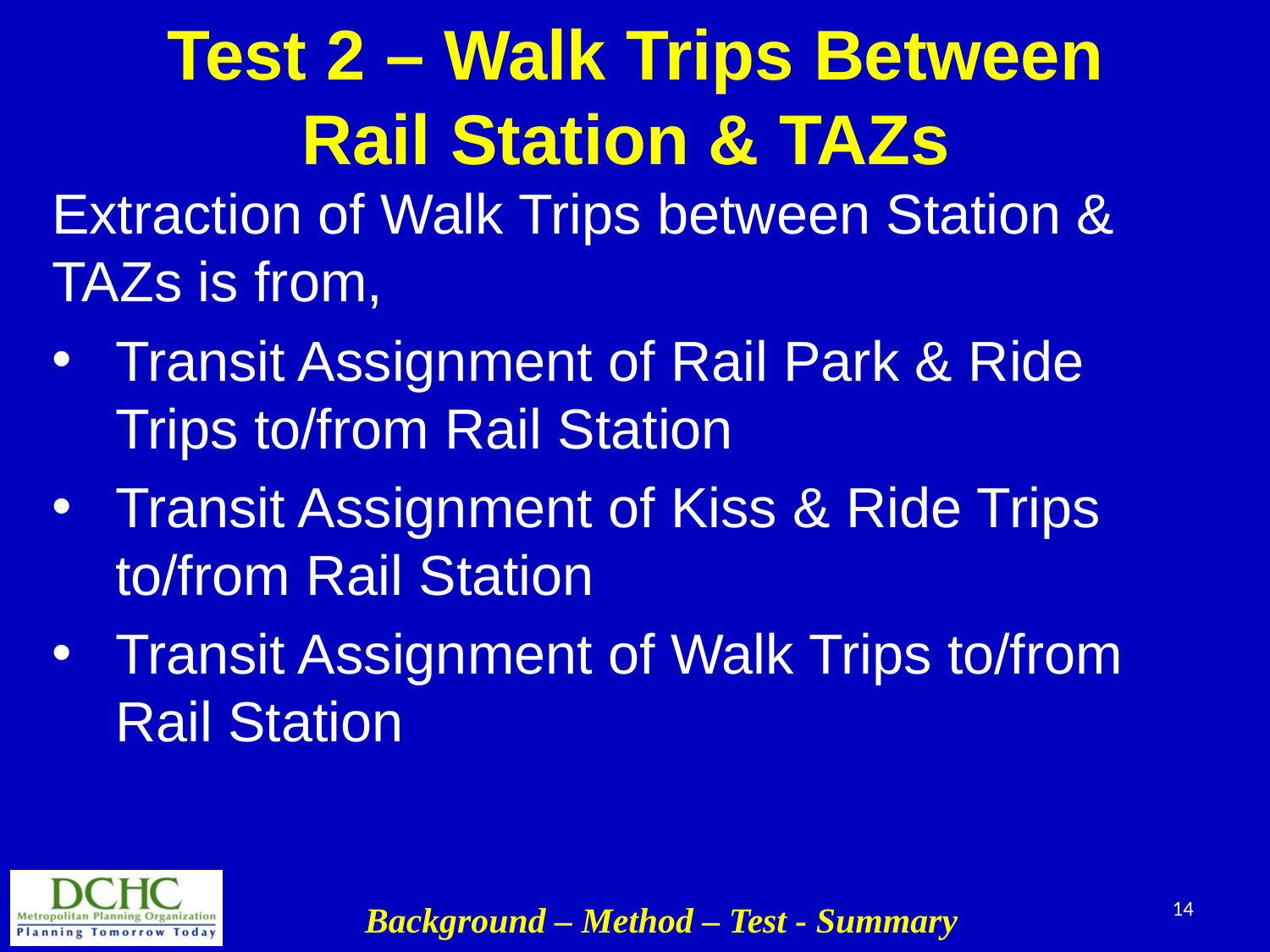

# Test 2 – Walk Trips Between Rail Station & TAZs
Extraction of Walk Trips between Station & TAZs is from,
Transit Assignment of Rail Park & Ride Trips to/from Rail Station
Transit Assignment of Kiss & Ride Trips to/from Rail Station
Transit Assignment of Walk Trips to/from Rail Station

14
Background – Method – Test - Summary